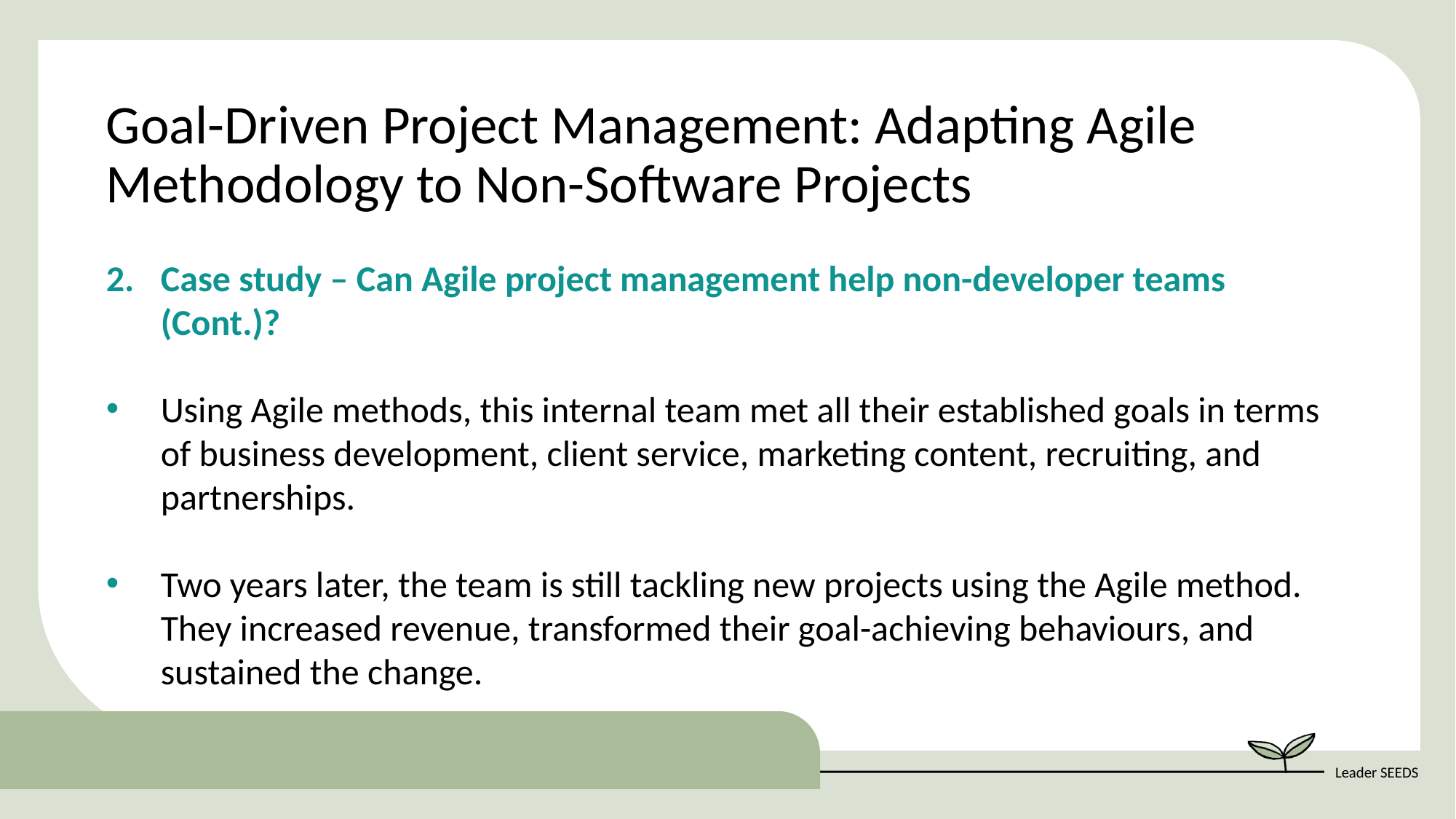

Goal-Driven Project Management: Adapting Agile Methodology to Non-Software Projects
Case study – Can Agile project management help non-developer teams (Cont.)?

Using Agile methods, this internal team met all their established goals in terms of business development, client service, marketing content, recruiting, and partnerships.

Two years later, the team is still tackling new projects using the Agile method. They increased revenue, transformed their goal-achieving behaviours, and sustained the change.